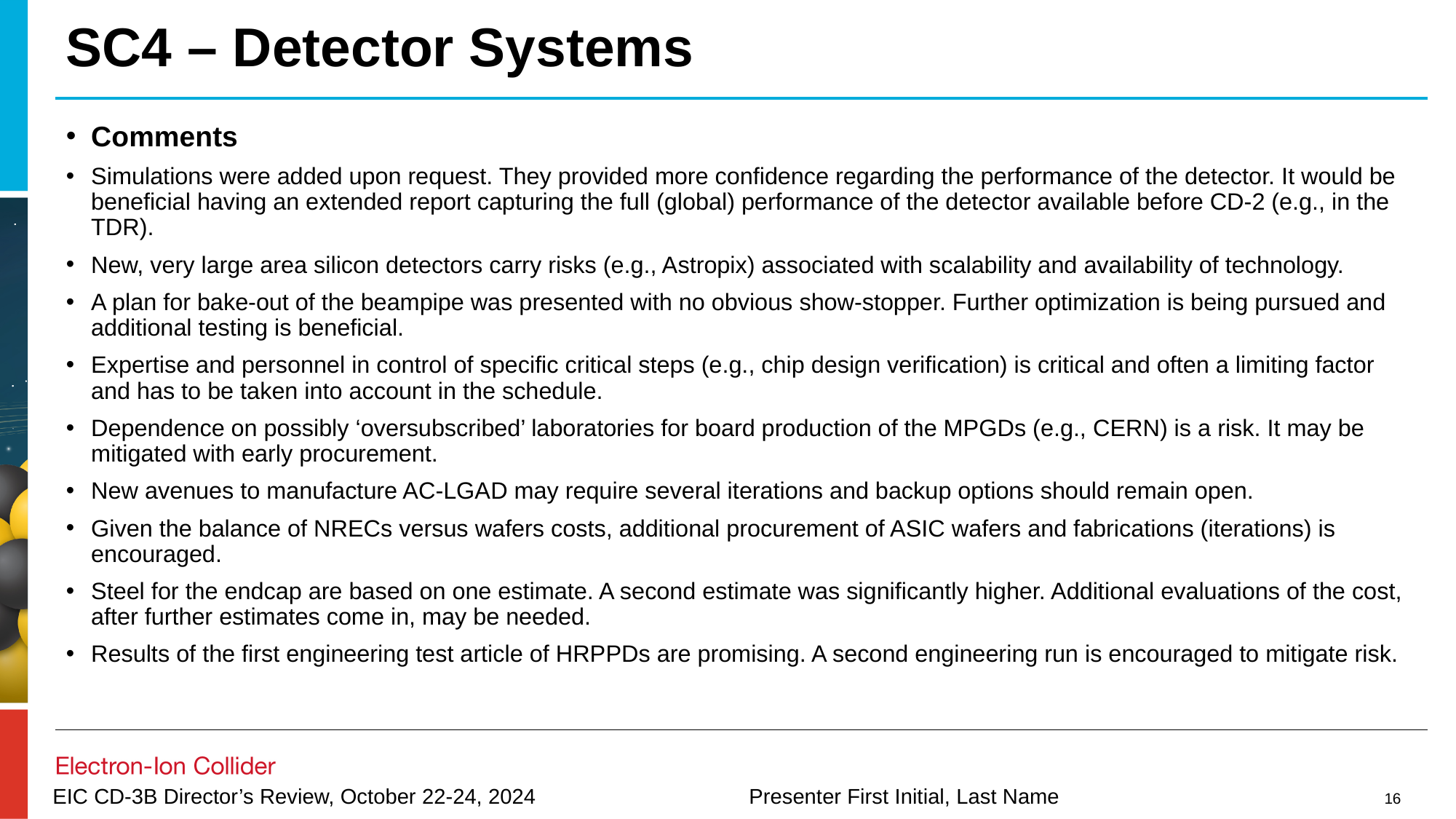

# SC4 – Detector Systems
Comments
Simulations were added upon request. They provided more confidence regarding the performance of the detector. It would be beneficial having an extended report capturing the full (global) performance of the detector available before CD-2 (e.g., in the TDR).
New, very large area silicon detectors carry risks (e.g., Astropix) associated with scalability and availability of technology.
A plan for bake-out of the beampipe was presented with no obvious show-stopper. Further optimization is being pursued and additional testing is beneficial.
Expertise and personnel in control of specific critical steps (e.g., chip design verification) is critical and often a limiting factor and has to be taken into account in the schedule.
Dependence on possibly ‘oversubscribed’ laboratories for board production of the MPGDs (e.g., CERN) is a risk. It may be mitigated with early procurement.
New avenues to manufacture AC-LGAD may require several iterations and backup options should remain open.
Given the balance of NRECs versus wafers costs, additional procurement of ASIC wafers and fabrications (iterations) is encouraged.
Steel for the endcap are based on one estimate. A second estimate was significantly higher. Additional evaluations of the cost, after further estimates come in, may be needed.
Results of the first engineering test article of HRPPDs are promising. A second engineering run is encouraged to mitigate risk.

16